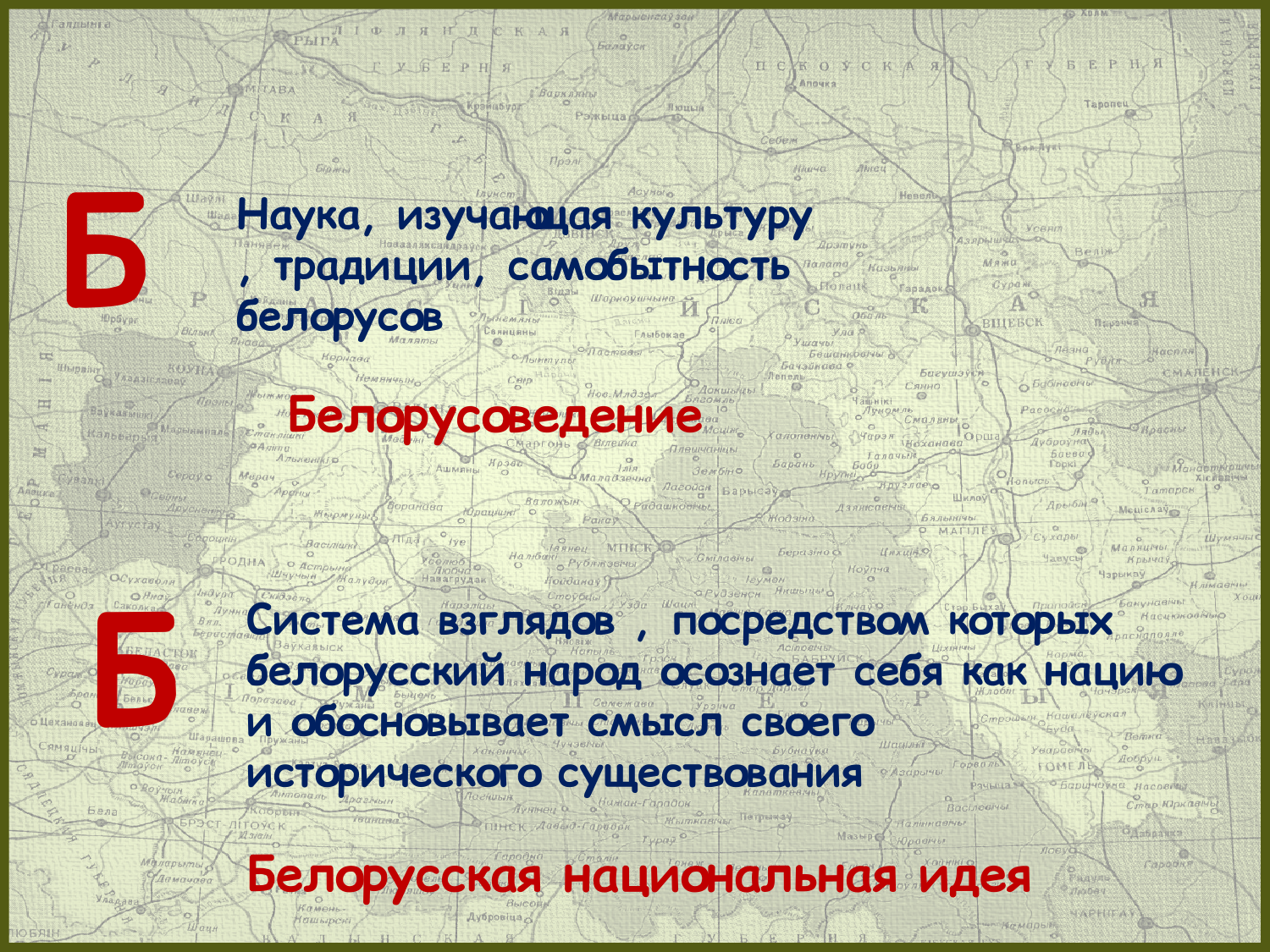

Б
Наука, изучающая культуру , традиции, самобытность белорусов
Белорусоведение
Б
Система взглядов , посредством которых белорусский народ осознает себя как нацию и обосновывает смысл своего исторического существования
Белорусская национальная идея